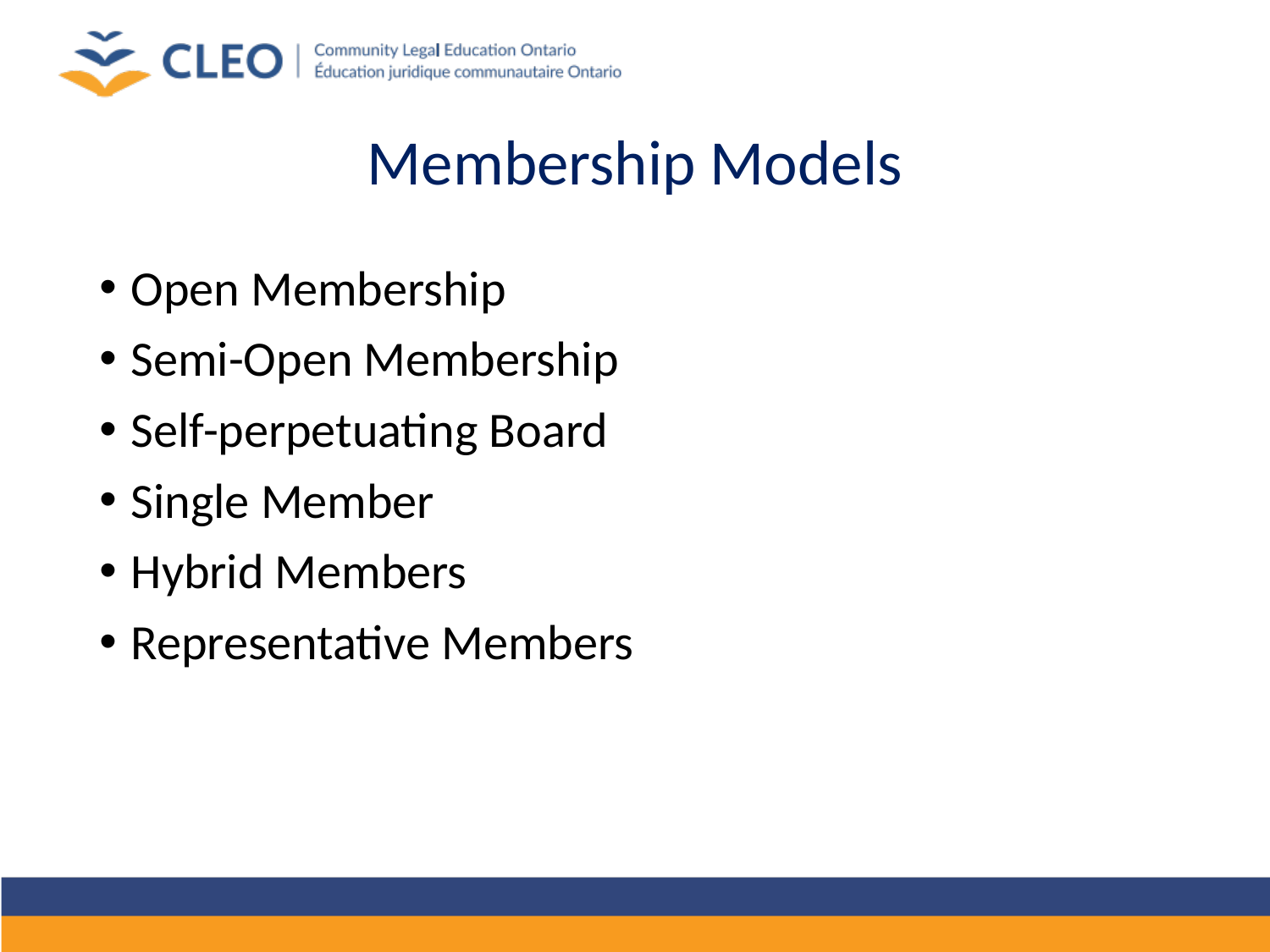

# Membership Models
Open Membership
Semi-Open Membership
Self-perpetuating Board
Single Member
Hybrid Members
Representative Members